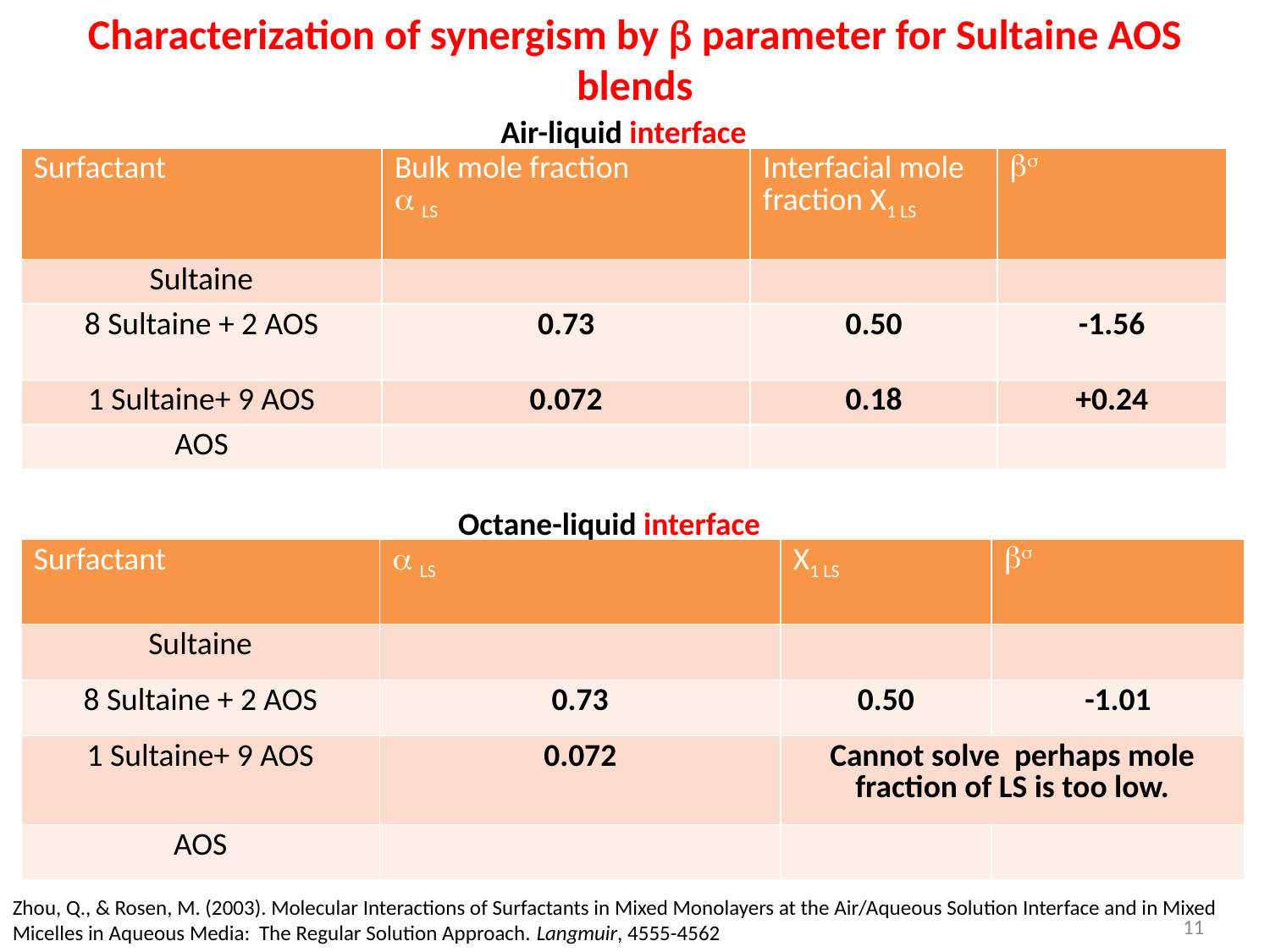

# Characterization of synergism by β parameter for Sultaine AOS blends
Air-liquid interface
| Surfactant | Bulk mole fraction α LS | Interfacial mole fraction X1 LS | βσ |
| --- | --- | --- | --- |
| Sultaine |  |  |  |
| 8 Sultaine + 2 AOS | 0.73 | 0.50 | -1.56 |
| 1 Sultaine+ 9 AOS | 0.072 | 0.18 | +0.24 |
| AOS |  |  |  |
Octane-liquid interface
| Surfactant | α LS | X1 LS | βσ |
| --- | --- | --- | --- |
| Sultaine |  |  |  |
| 8 Sultaine + 2 AOS | 0.73 | 0.50 | -1.01 |
| 1 Sultaine+ 9 AOS | 0.072 | Cannot solve perhaps mole fraction of LS is too low. |  |
| AOS |  |  |  |
Zhou, Q., & Rosen, M. (2003). Molecular Interactions of Surfactants in Mixed Monolayers at the Air/Aqueous Solution Interface and in Mixed Micelles in Aqueous Media:  The Regular Solution Approach. Langmuir, 4555-4562
11